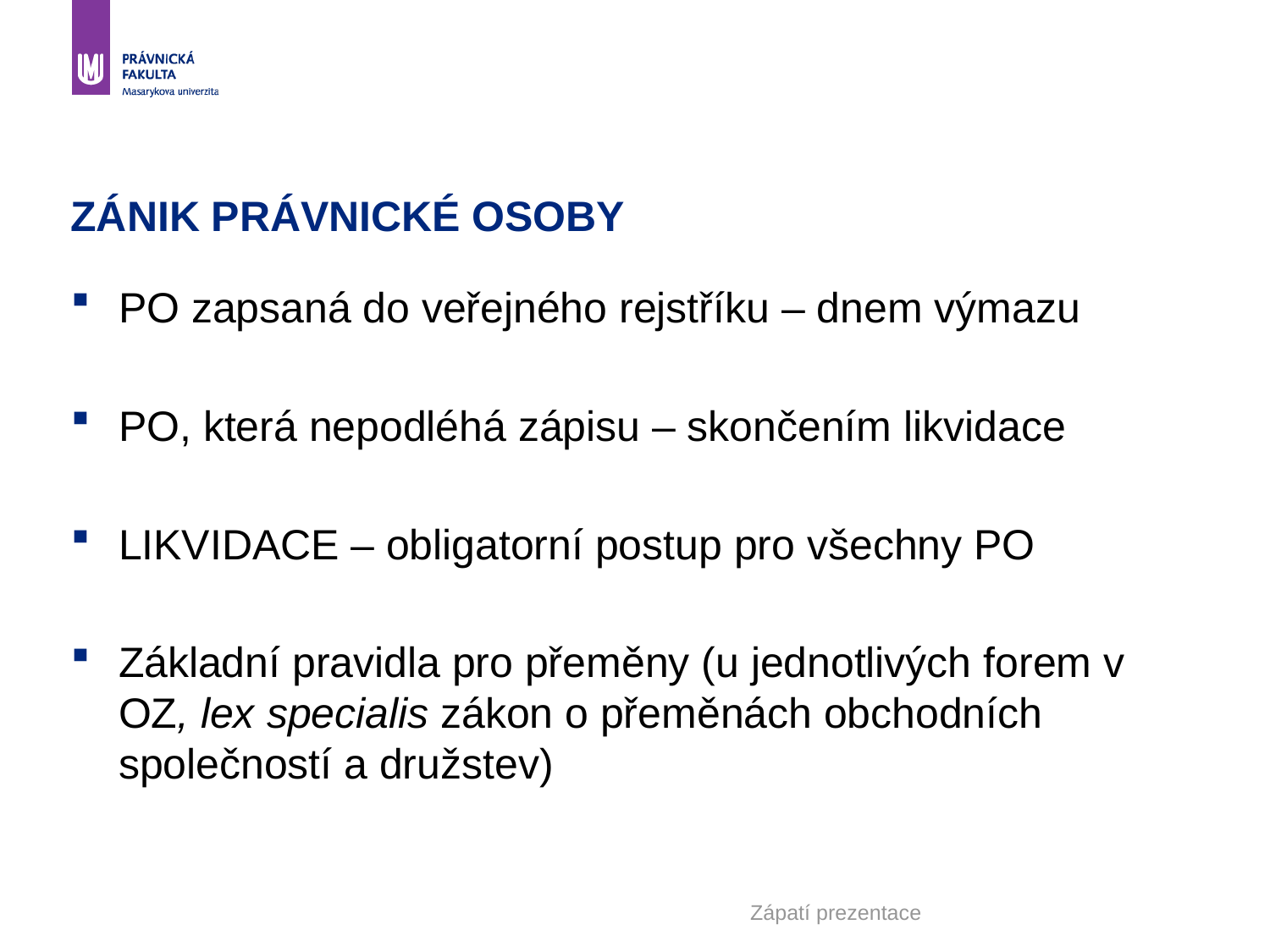

# ZÁNIK PRÁVNICKÉ OSOBY
PO zapsaná do veřejného rejstříku – dnem výmazu

PO, která nepodléhá zápisu – skončením likvidace

LIKVIDACE – obligatorní postup pro všechny PO

Základní pravidla pro přeměny (u jednotlivých forem v OZ, lex specialis zákon o přeměnách obchodních společností a družstev)

Zápatí prezentace